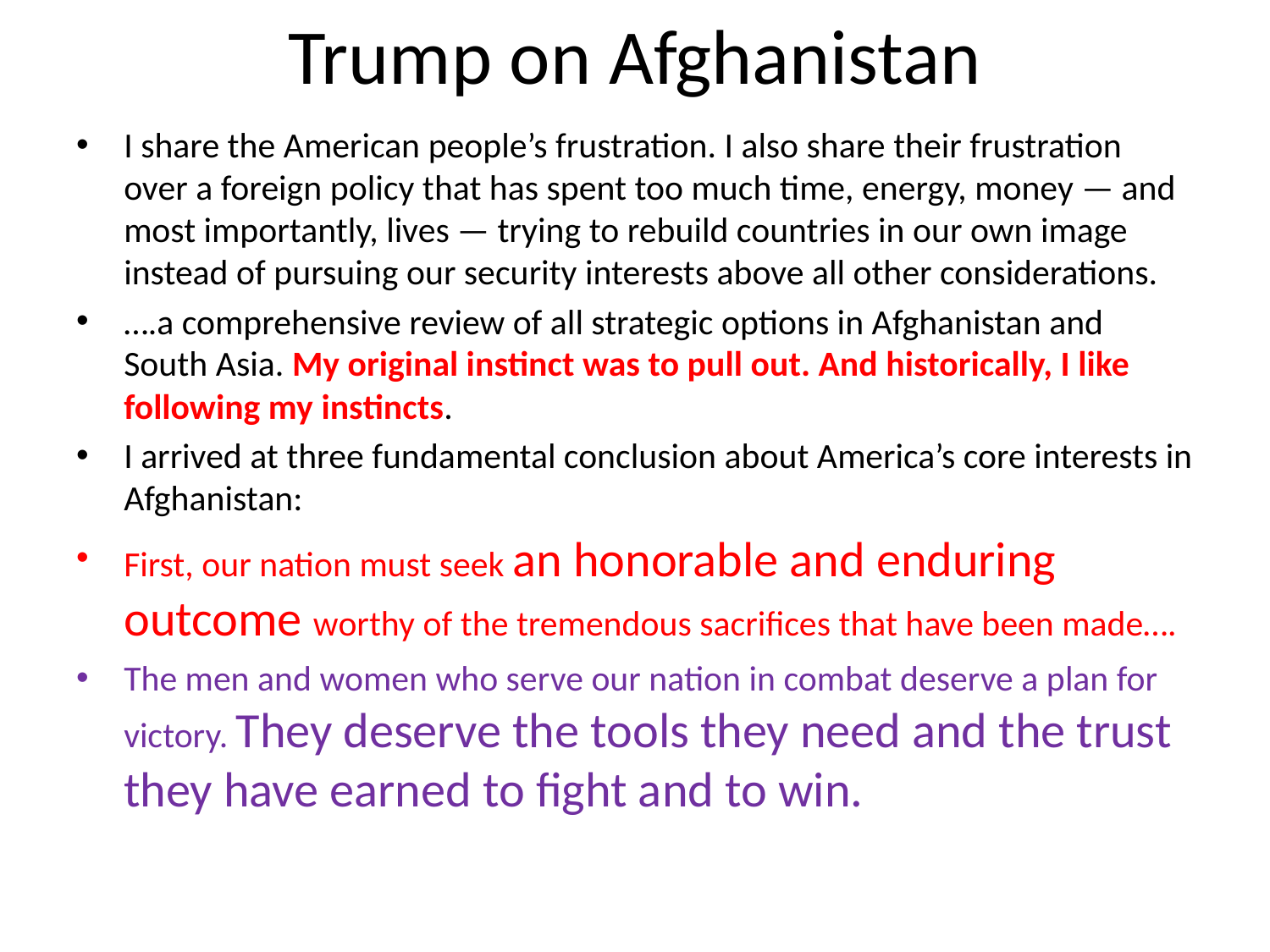

# Trump on Afghanistan
I share the American people’s frustration. I also share their frustration over a foreign policy that has spent too much time, energy, money — and most importantly, lives — trying to rebuild countries in our own image instead of pursuing our security interests above all other considerations.
….a comprehensive review of all strategic options in Afghanistan and South Asia. My original instinct was to pull out. And historically, I like following my instincts.
I arrived at three fundamental conclusion about America’s core interests in Afghanistan:
First, our nation must seek an honorable and enduring outcome worthy of the tremendous sacrifices that have been made….
The men and women who serve our nation in combat deserve a plan for victory. They deserve the tools they need and the trust they have earned to fight and to win.